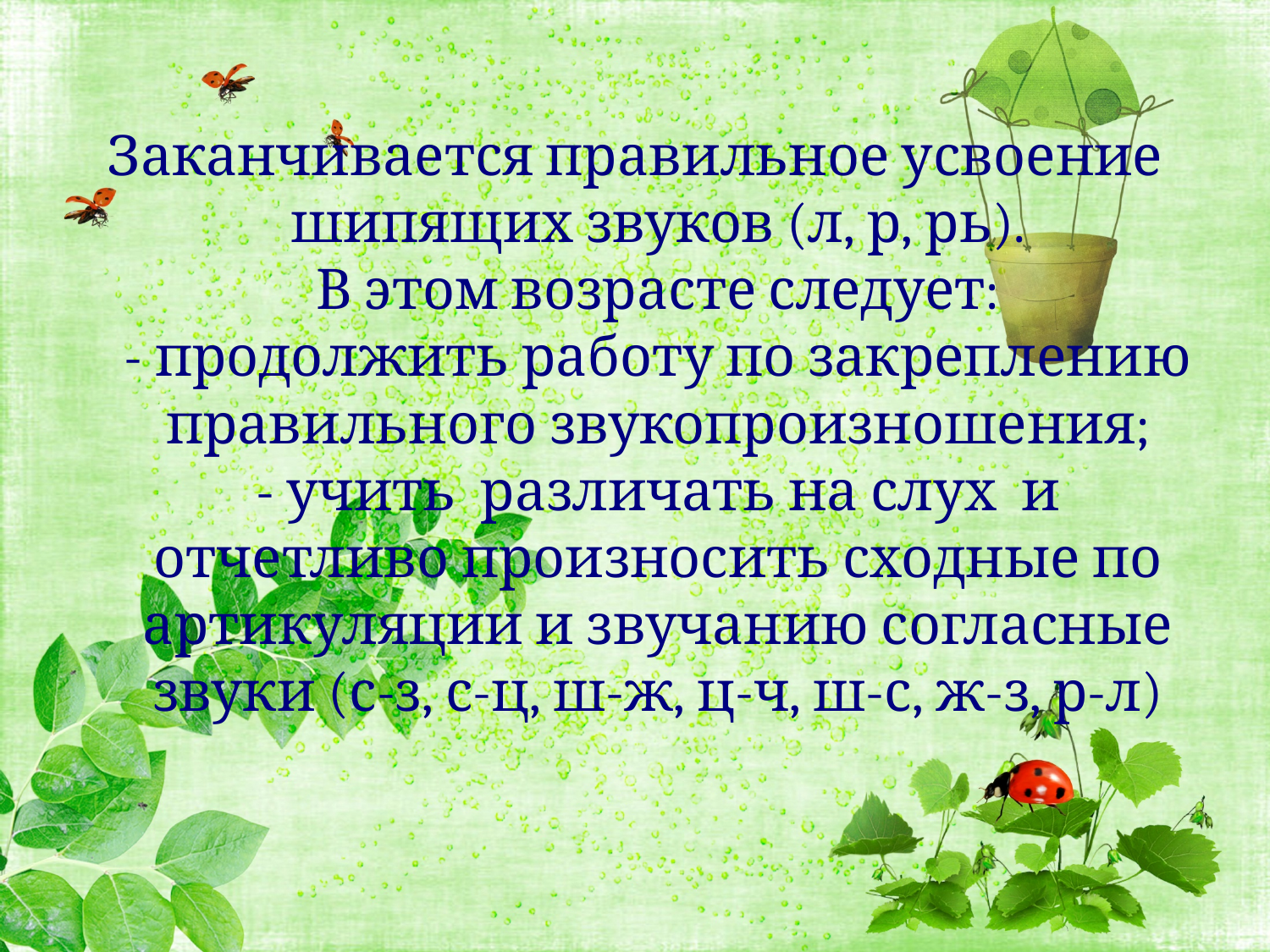

# Заканчивается правильное усвоение шипящих звуков (л, р, рь). В этом возрасте следует: - продолжить работу по закреплению правильного звукопроизношения; - учить  различать на слух  и отчетливо произносить сходные по артикуляции и звучанию согласные звуки (с-з, с-ц, ш-ж, ц-ч, ш-с, ж-з, р-л)